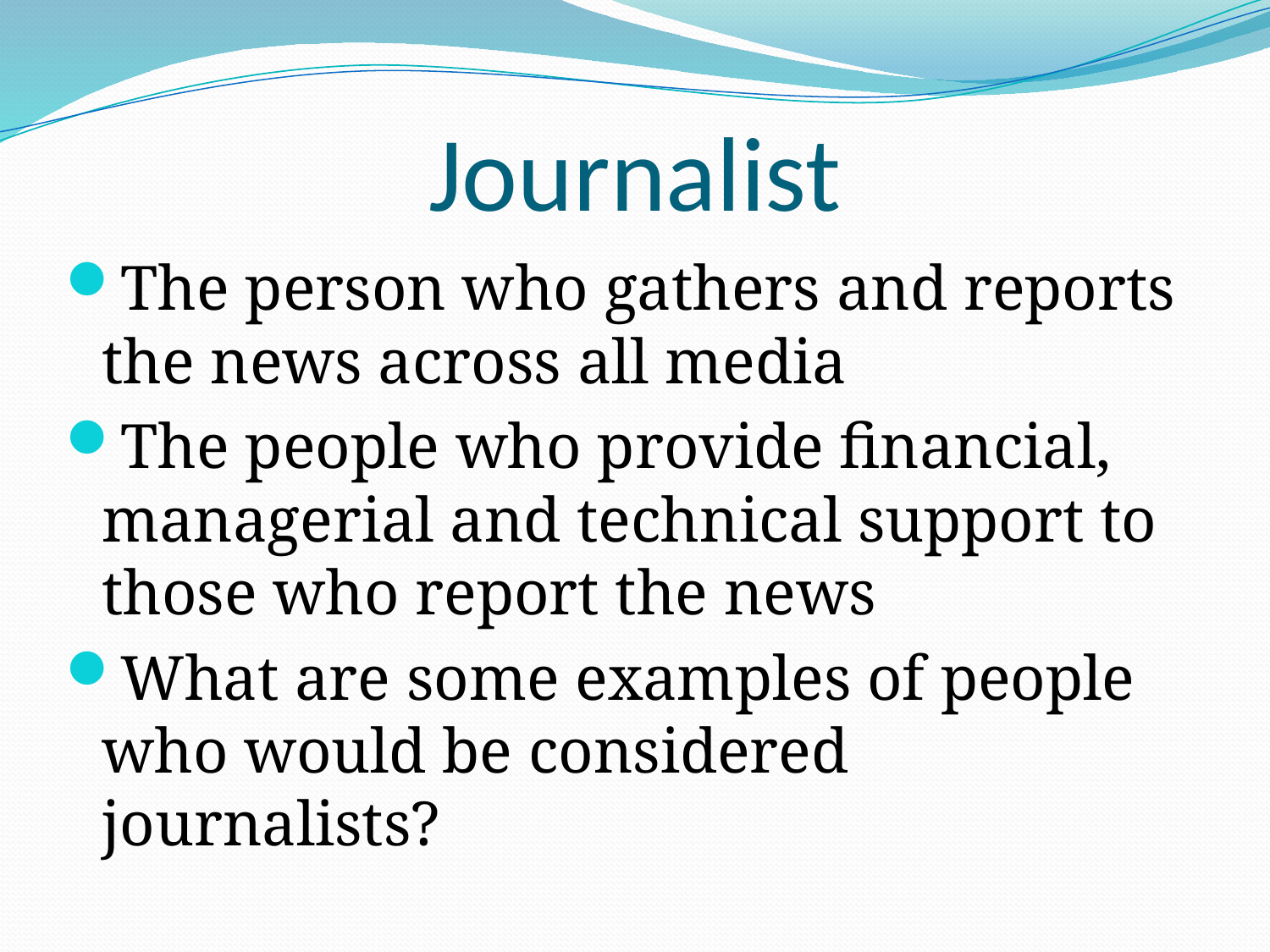

# Journalist
The person who gathers and reports the news across all media
The people who provide financial, managerial and technical support to those who report the news
What are some examples of people who would be considered journalists?